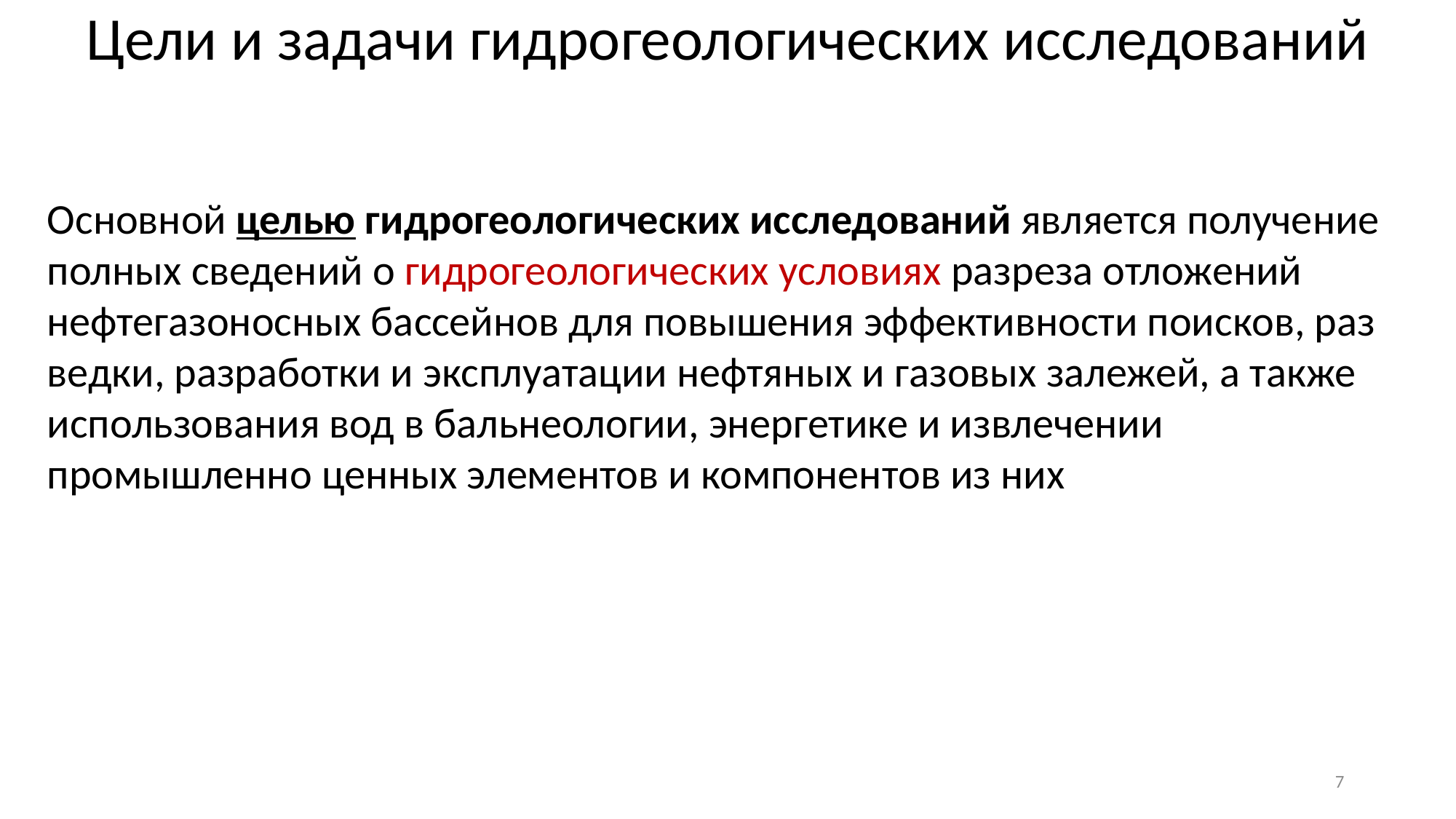

Цели и задачи гидрогеологических исследований

Основной целью гидрогеологических исследований является полу­чение полных сведений о гидрогеологических условиях разреза отложений нефтегазоносных бассейнов для повышения эффективности поисков, раз­ведки, разработки и эксплуатации нефтяных и газовых залежей, а также использования вод в бальнеологии, энергетике и извлечении промышленно ценных элементов и компонентов из них
7